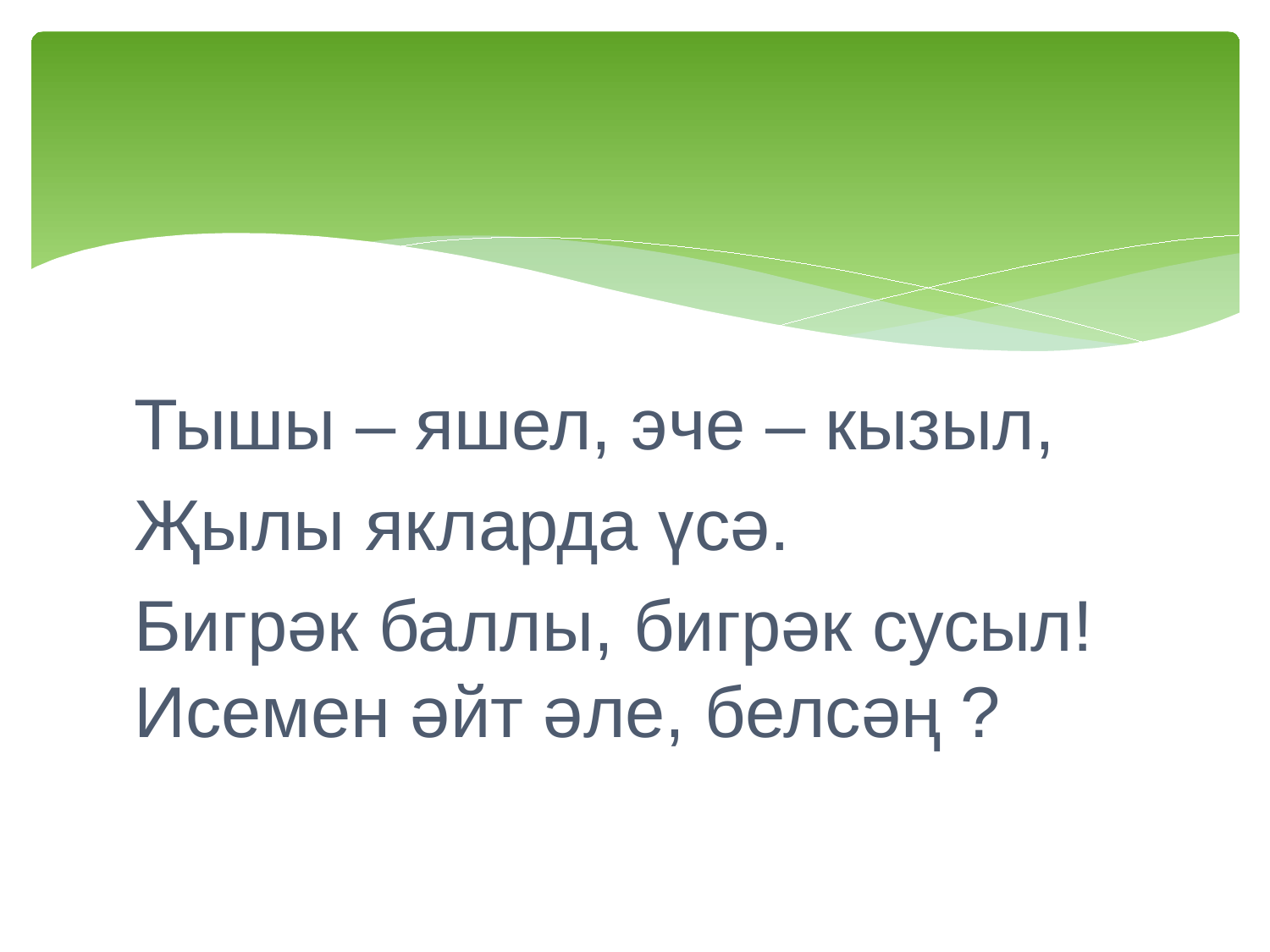

#
Тышы – яшел, эче – кызыл,
Җылы якларда үсә.
Бигрәк баллы, бигрәк сусыл! Исемен әйт әле, белсәң ?